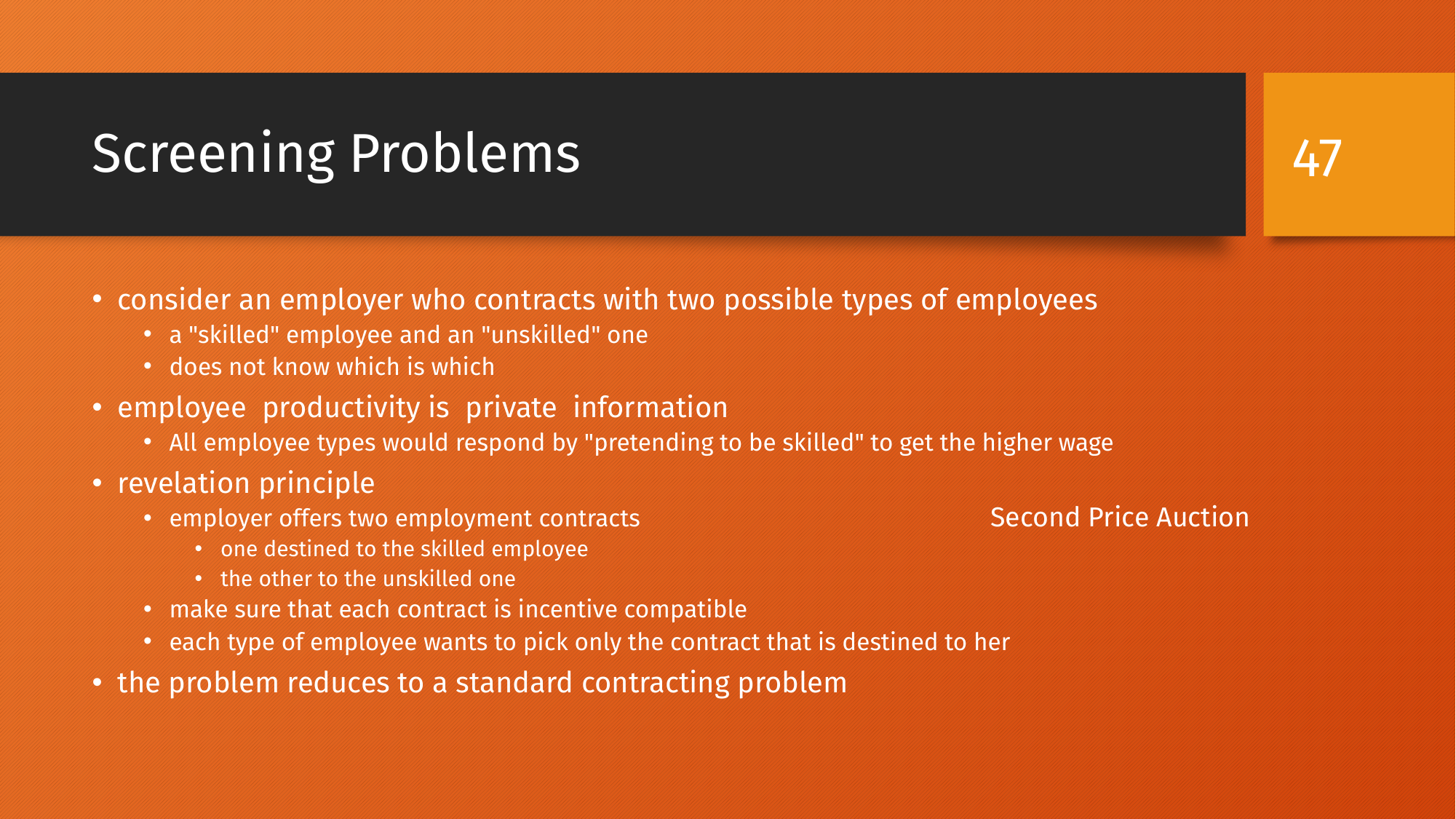

47
# Screening Problems
consider an employer who contracts with two possible types of employees
a "skilled" employee and an "unskilled" one
does not know which is which
employee  productivity is  private  information
All employee types would respond by "pretending to be skilled" to get the higher wage
revelation principle
employer offers two employment contracts
one destined to the skilled employee
the other to the unskilled one
make sure that each contract is incentive compatible
each type of employee wants to pick only the contract that is destined to her
the problem reduces to a standard contracting problem
Second Price Auction